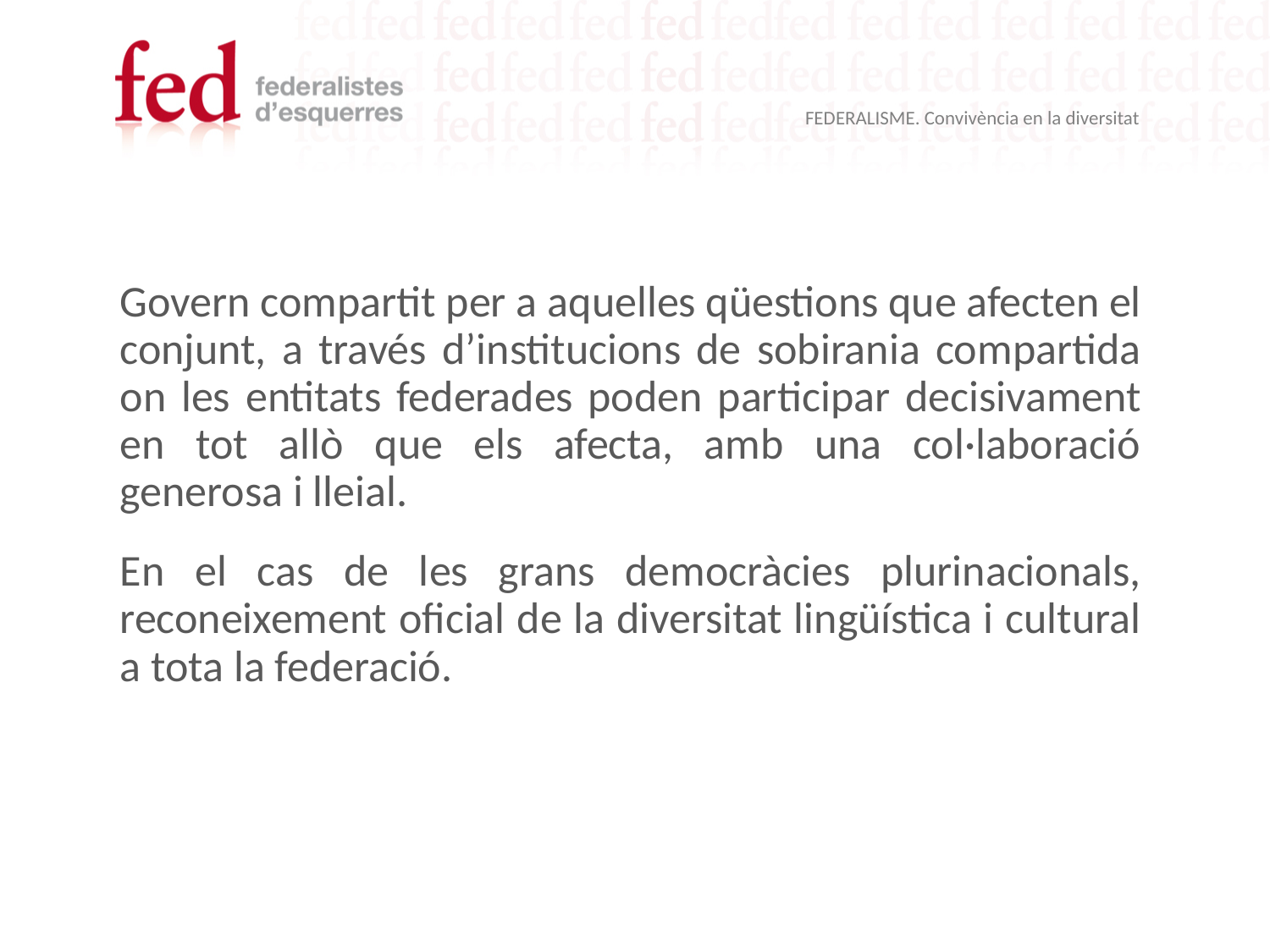

Govern compartit per a aquelles qüestions que afecten el conjunt, a través d’institucions de sobirania compartida on les entitats federades poden participar decisivament en tot allò que els afecta, amb una col·laboració generosa i lleial.
En el cas de les grans democràcies plurinacionals, reconeixement oficial de la diversitat lingüística i cultural a tota la federació.